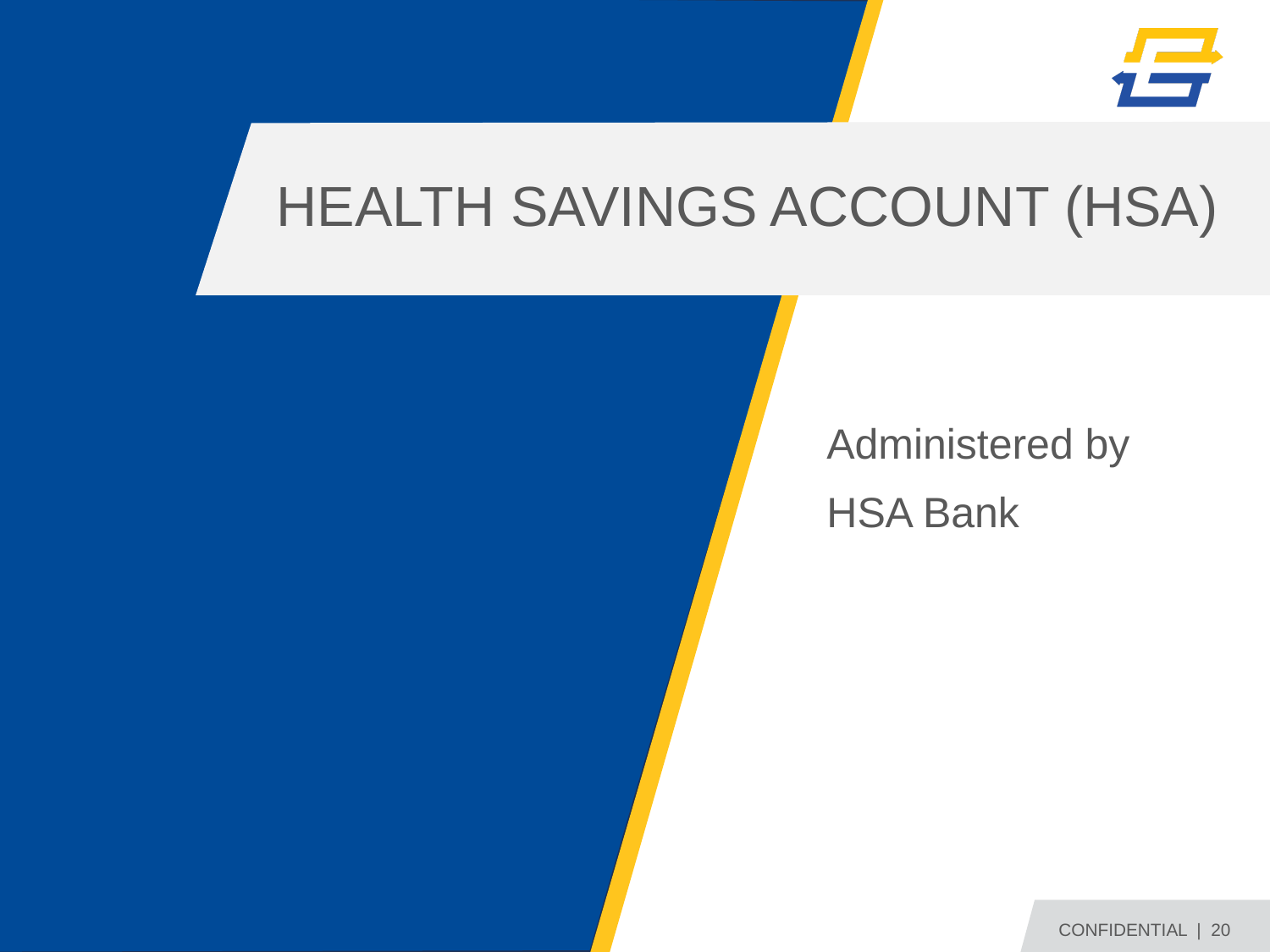

# HEALTH SAVINGS ACCOUNT (HSA)

Administered by
HSA Bank